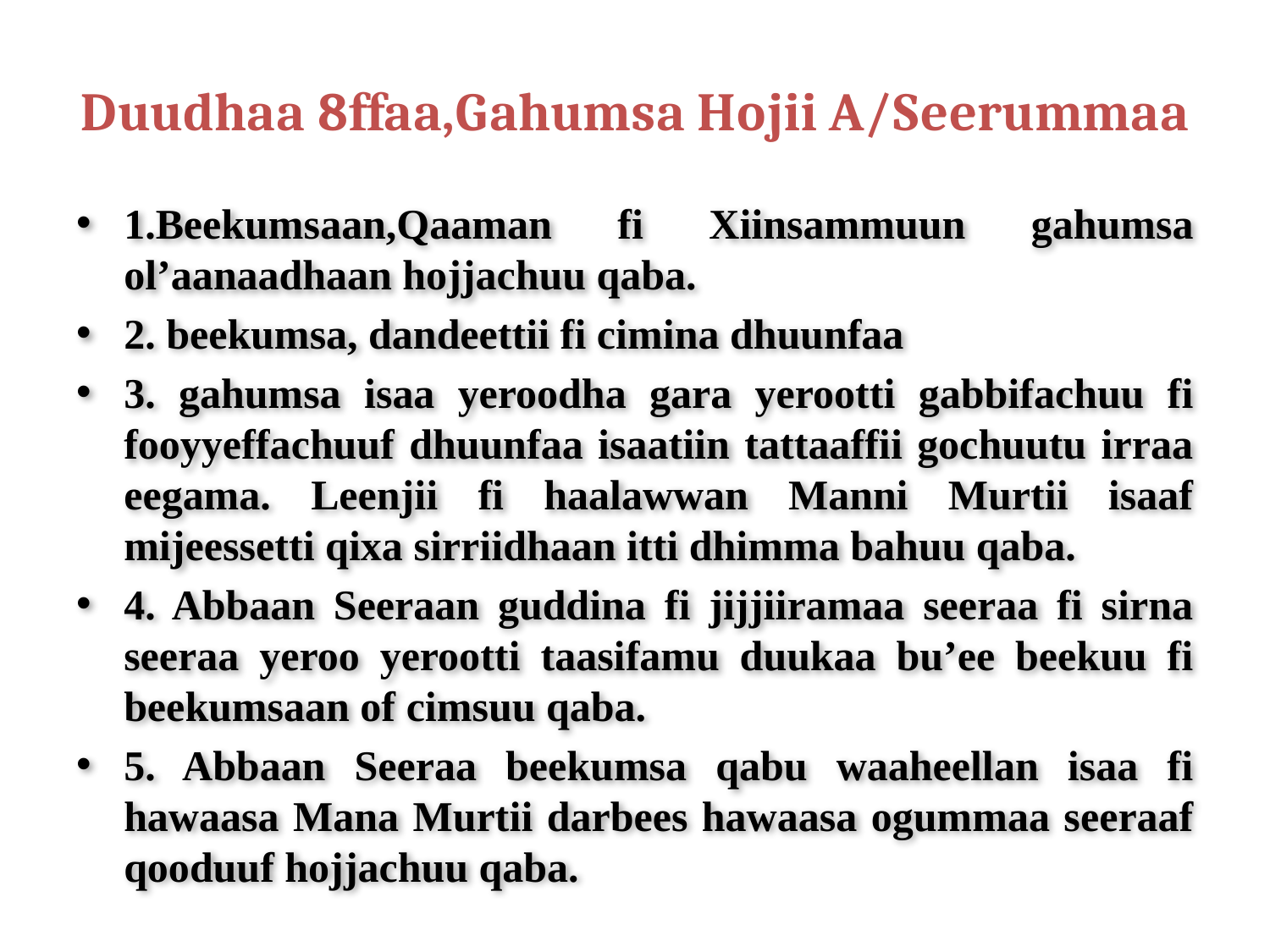

# Duudhaa 8ffaa,Gahumsa Hojii A/Seerummaa
1.Beekumsaan,Qaaman fi Xiinsammuun gahumsa ol’aanaadhaan hojjachuu qaba.
2. beekumsa, dandeettii fi cimina dhuunfaa
3. gahumsa isaa yeroodha gara yerootti gabbifachuu fi fooyyeffachuuf dhuunfaa isaatiin tattaaffii gochuutu irraa eegama. Leenjii fi haalawwan Manni Murtii isaaf mijeessetti qixa sirriidhaan itti dhimma bahuu qaba.
4. Abbaan Seeraan guddina fi jijjiiramaa seeraa fi sirna seeraa yeroo yerootti taasifamu duukaa bu’ee beekuu fi beekumsaan of cimsuu qaba.
5. Abbaan Seeraa beekumsa qabu waaheellan isaa fi hawaasa Mana Murtii darbees hawaasa ogummaa seeraaf qooduuf hojjachuu qaba.